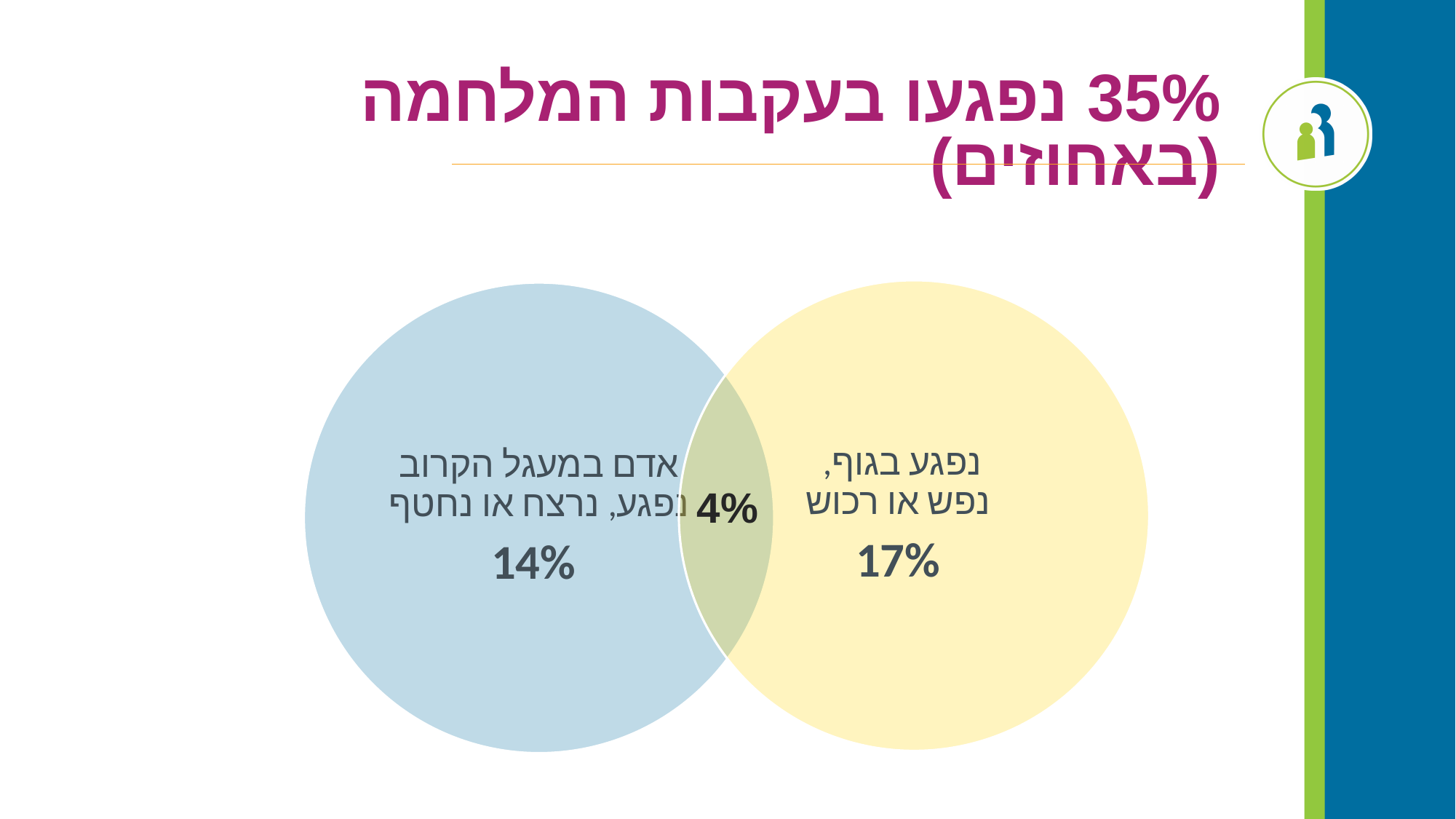

# 35% נפגעו בעקבות המלחמה (באחוזים)
אדם במעגל הקרוב נפגע, נרצח או נחטף
 14%
נפגע בגוף,
נפש או רכוש
17%
4%